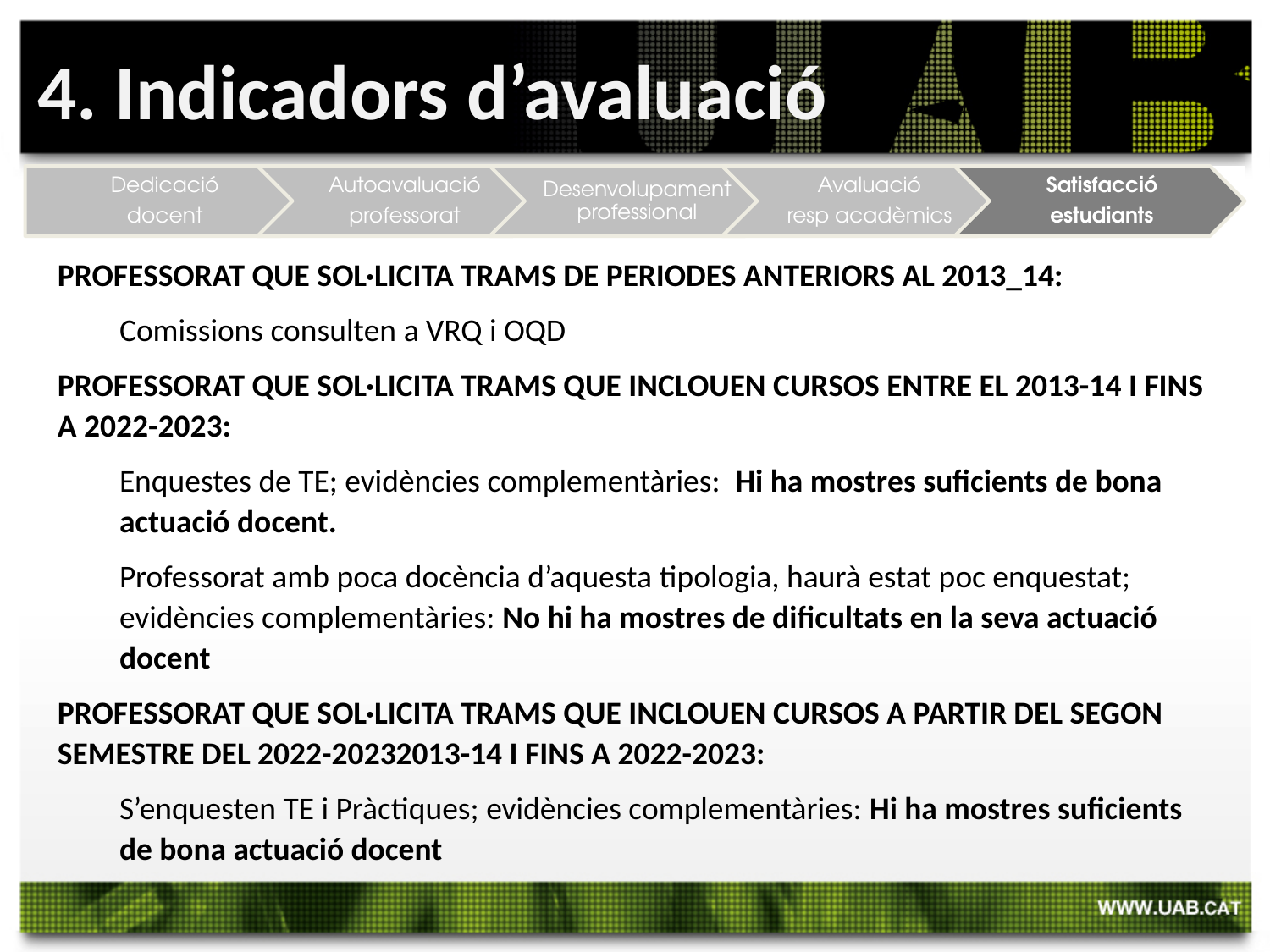

4. Indicadors d’avaluació
Dedicació
docent
Autoavaluació
professorat
Desenvolupament professional
Avaluació
resp acadèmics
Satisfacció
estudiants
PROFESSORAT QUE SOL·LICITA TRAMS DE PERIODES ANTERIORS AL 2013_14:
Comissions consulten a VRQ i OQD
PROFESSORAT QUE SOL·LICITA TRAMS QUE INCLOUEN CURSOS ENTRE EL 2013-14 I FINS A 2022-2023:
Enquestes de TE; evidències complementàries:  Hi ha mostres suficients de bona actuació docent.
Professorat amb poca docència d’aquesta tipologia, haurà estat poc enquestat; evidències complementàries: No hi ha mostres de dificultats en la seva actuació docent
PROFESSORAT QUE SOL·LICITA TRAMS QUE INCLOUEN CURSOS A PARTIR DEL SEGON SEMESTRE DEL 2022-20232013-14 I FINS A 2022-2023:
S’enquesten TE i Pràctiques; evidències complementàries: Hi ha mostres suficients de bona actuació docent